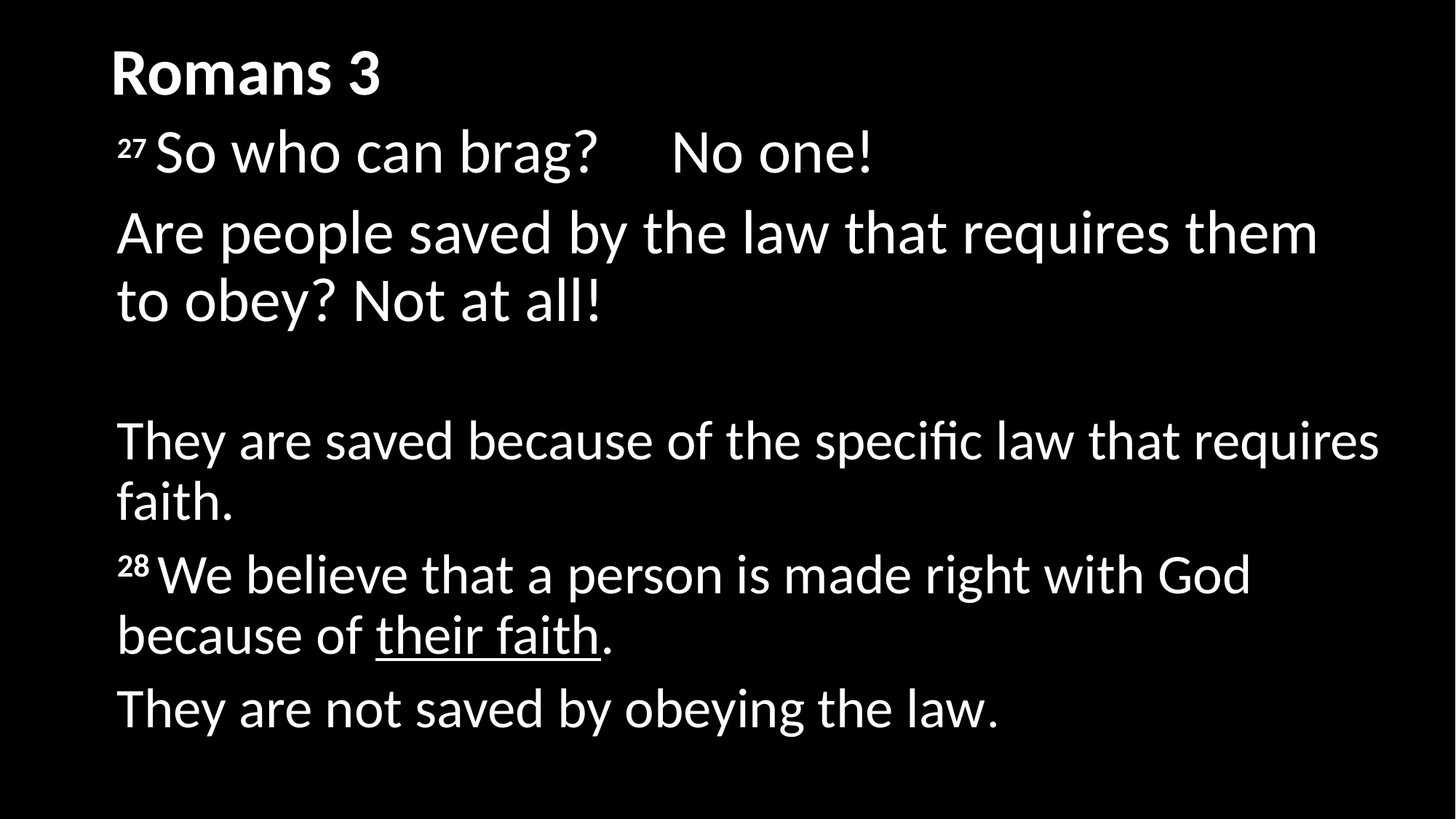

# Romans 3	)
27 So who can brag?     No one!
Are people saved by the law that requires them to obey? Not at all!

They are saved because of the specific law that requires faith.
28 We believe that a person is made right with God because of their faith.
They are not saved by obeying the law.